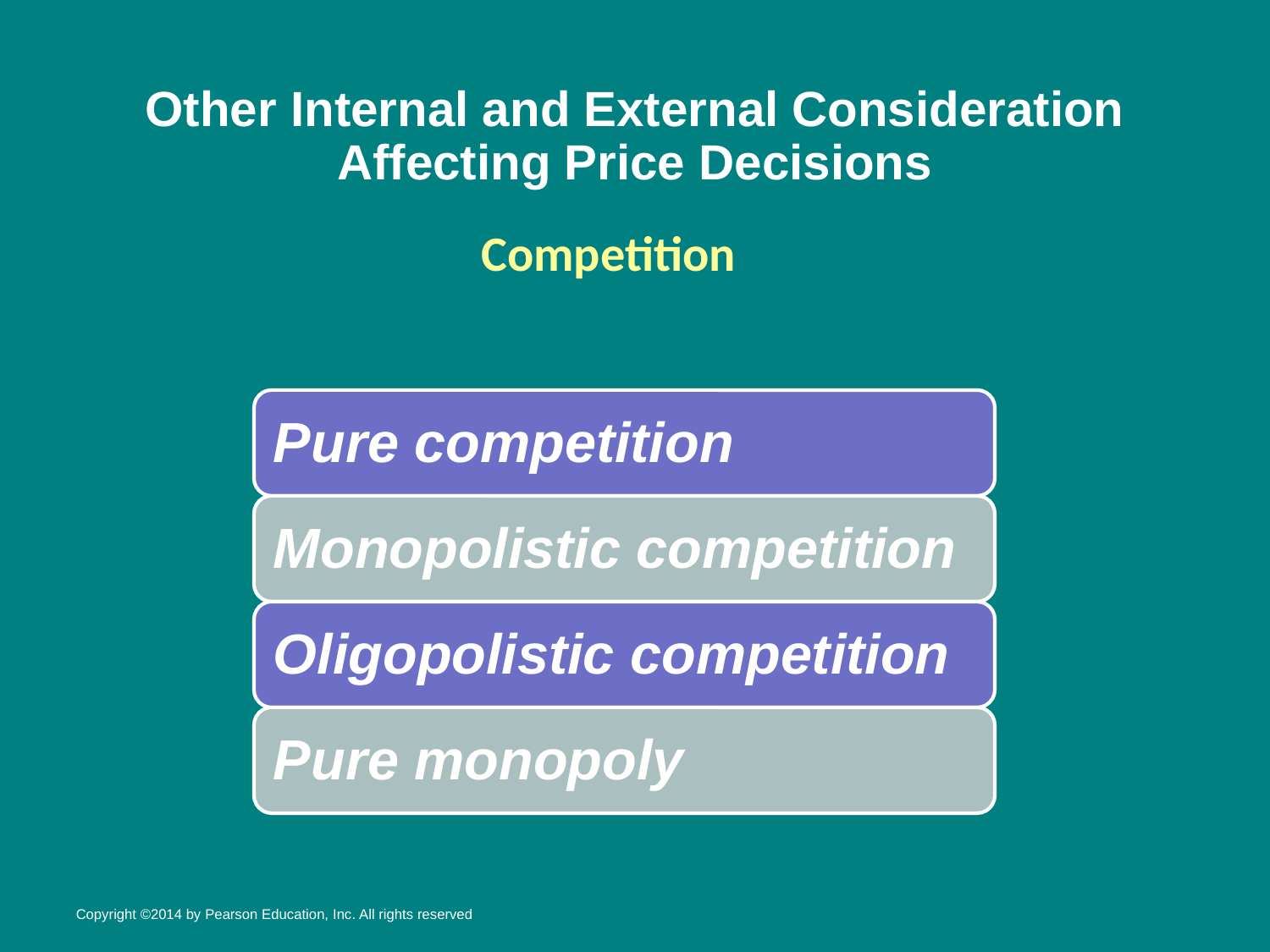

# Other Internal and External Consideration Affecting Price Decisions
Competition

Pure competition
Monopolistic competition
Oligopolistic competition
Pure monopoly
Copyright ©2014 by Pearson Education, Inc. All rights reserved